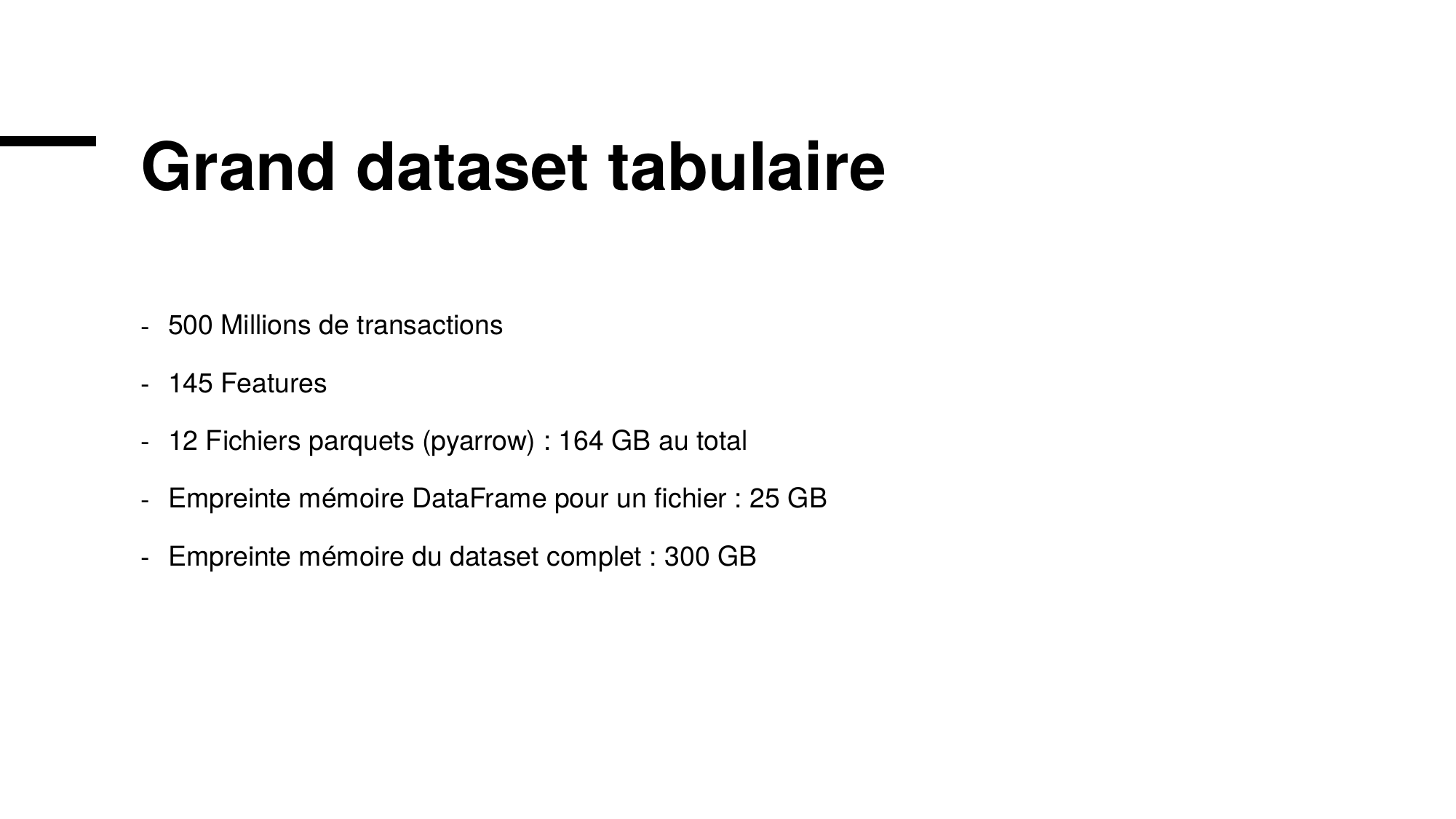

# Grand dataset tabulaire
500 Millions de transactions
145 Features
12 Fichiers parquets (pyarrow) : 164 GB au total
Empreinte mémoire DataFrame pour un fichier : 25 GB
Empreinte mémoire du dataset complet : 300 GB